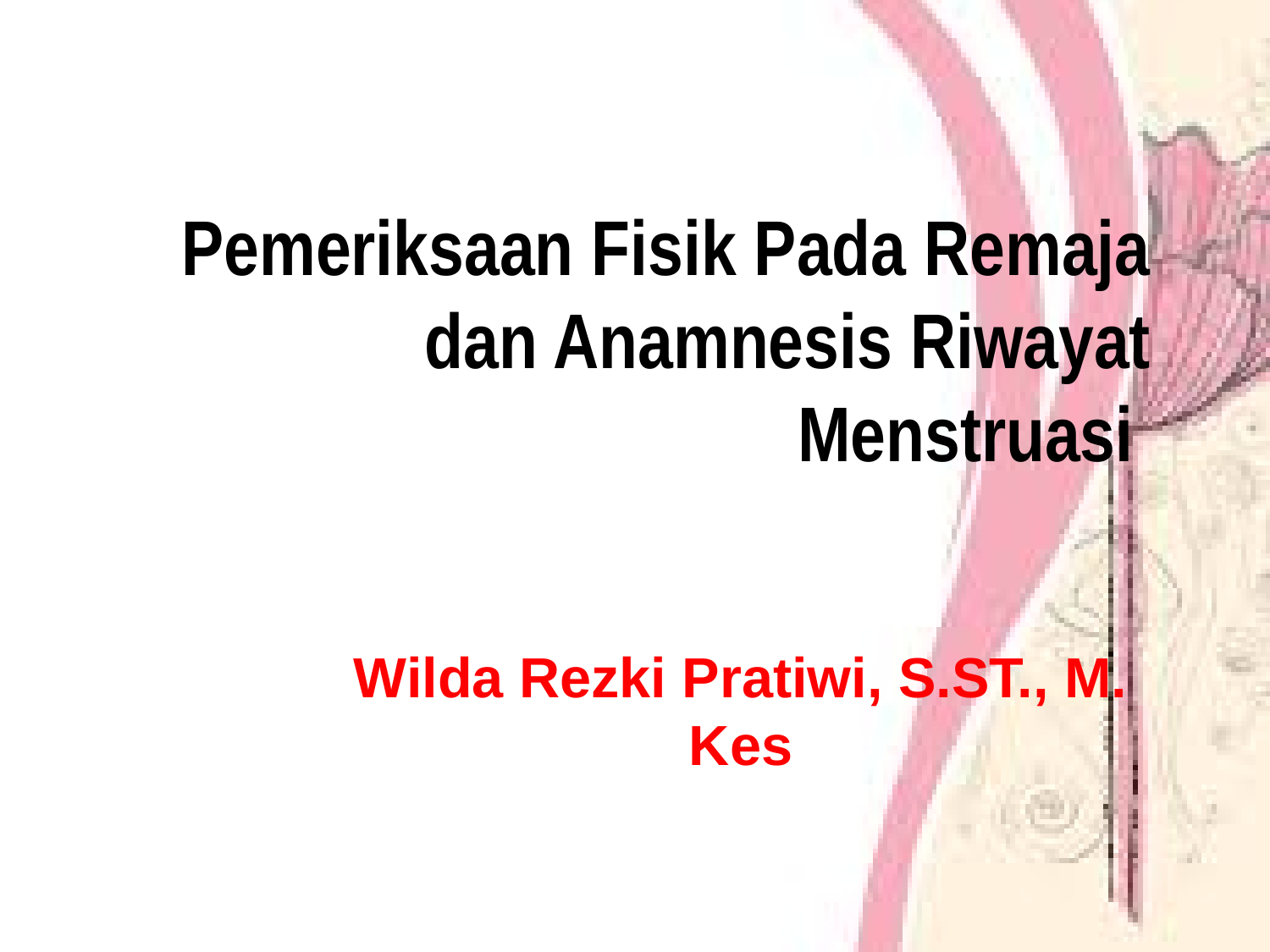

# Pemeriksaan Fisik Pada Remaja dan Anamnesis Riwayat Menstruasi
Wilda Rezki Pratiwi, S.ST., M. Kes